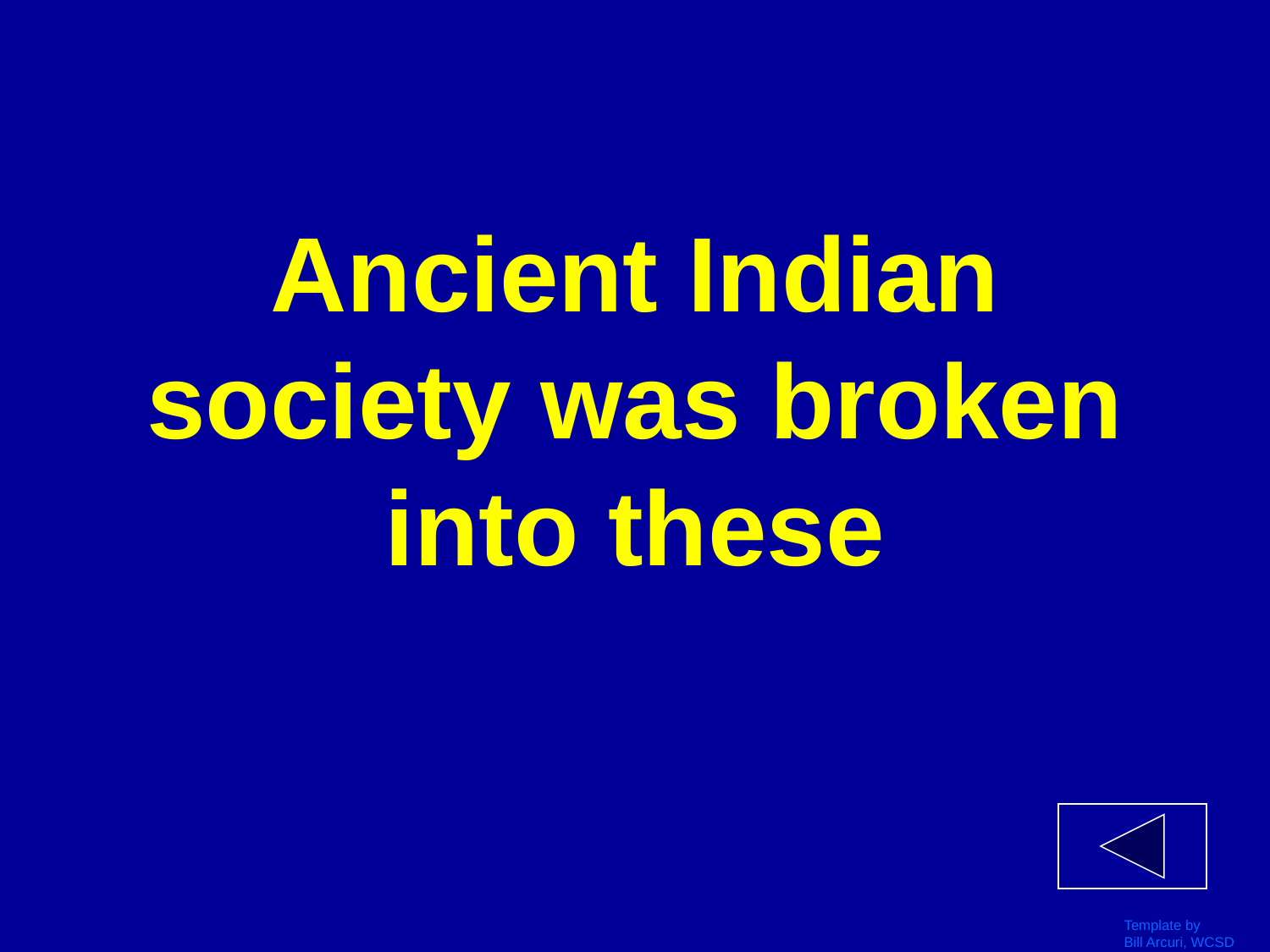

# Ancient Indian society was broken into these

Template by
Bill Arcuri, WCSD